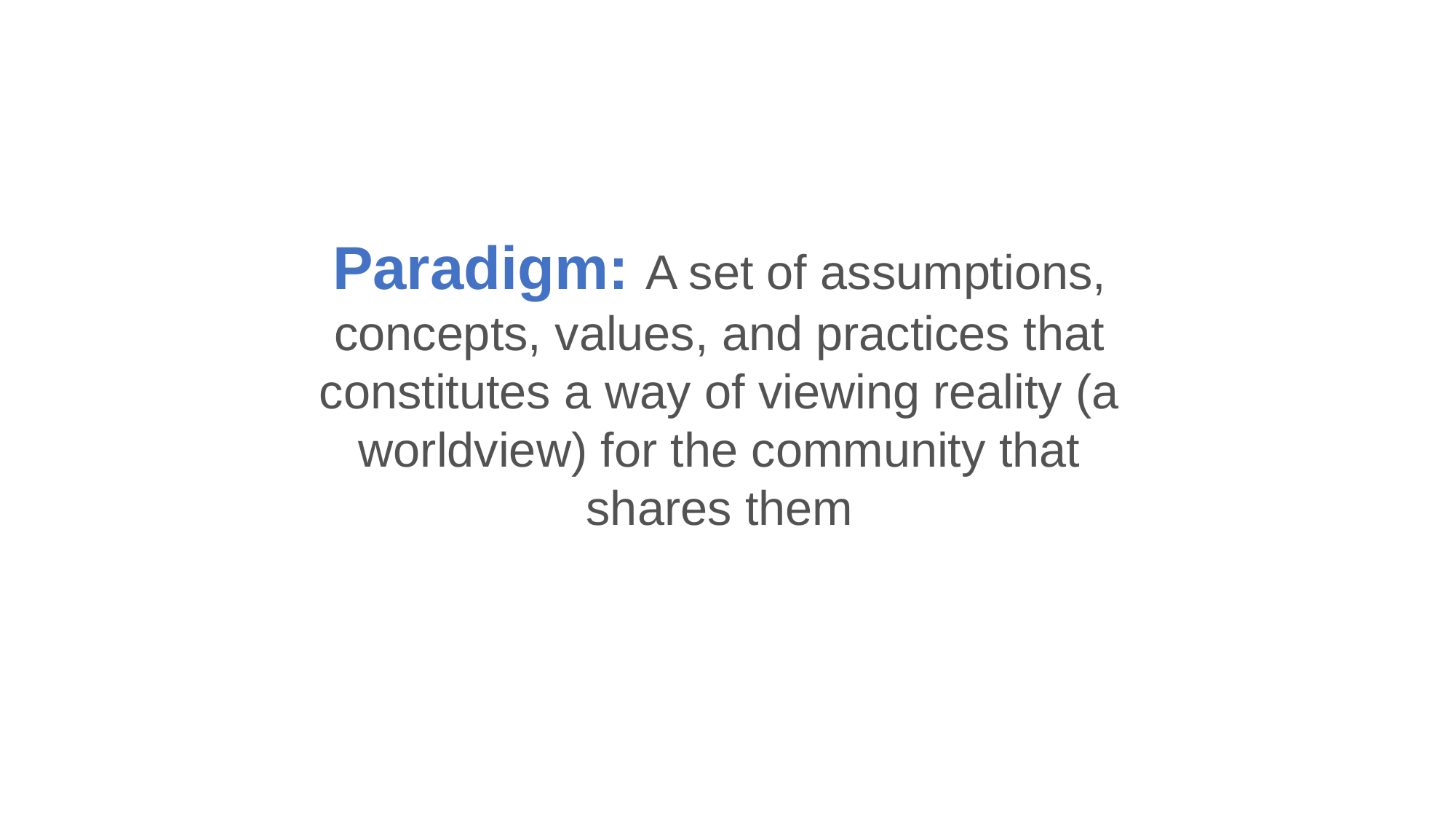

Paradigm: A set of assumptions, concepts, values, and practices that constitutes a way of viewing reality (a worldview) for the community that shares them